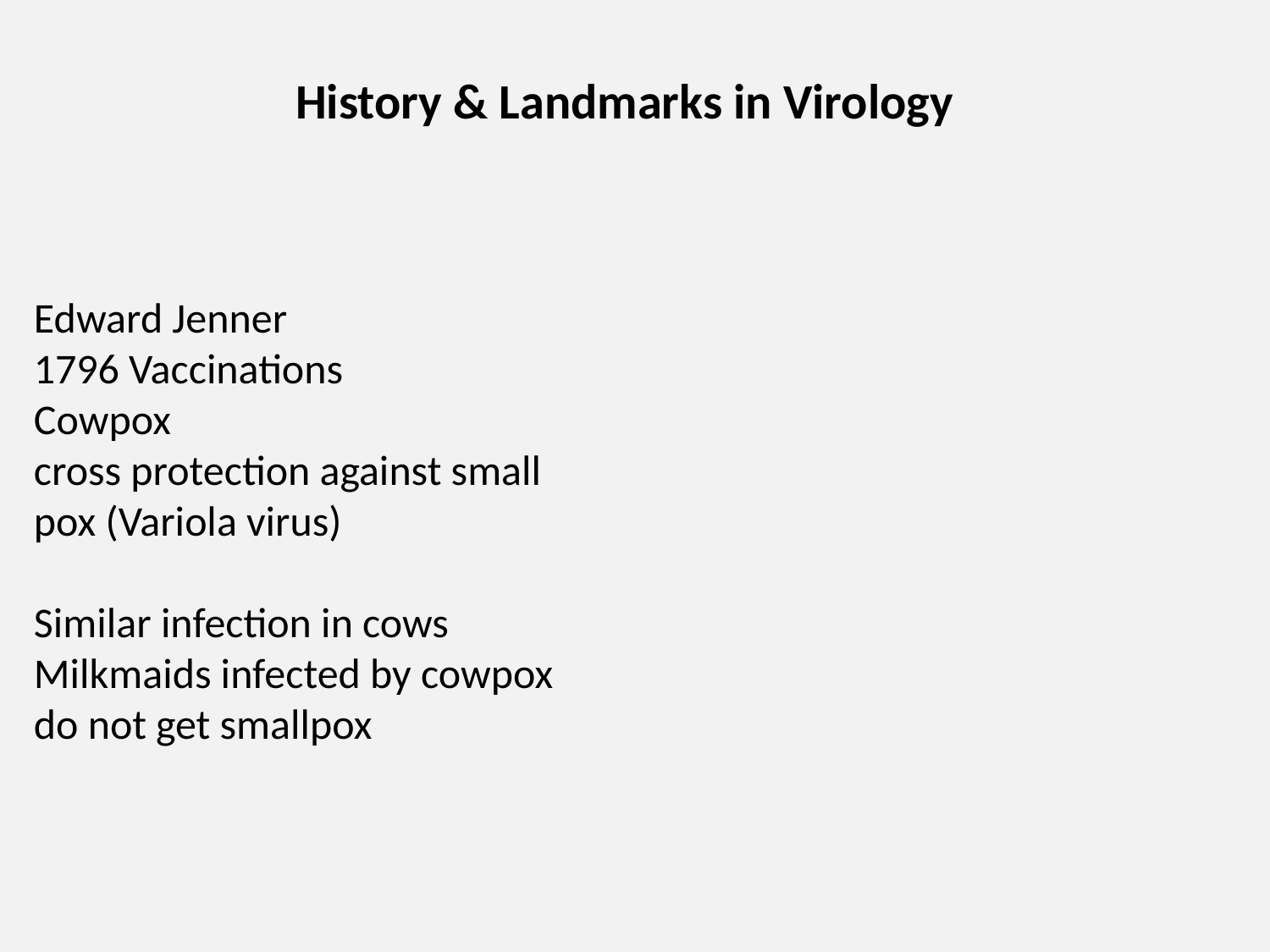

History & Landmarks in Virology
# Edward Jenner 1796 Vaccinations Cowpox cross protection against small pox (Variola virus) Similar infection in cows Milkmaids infected by cowpox do not get smallpox